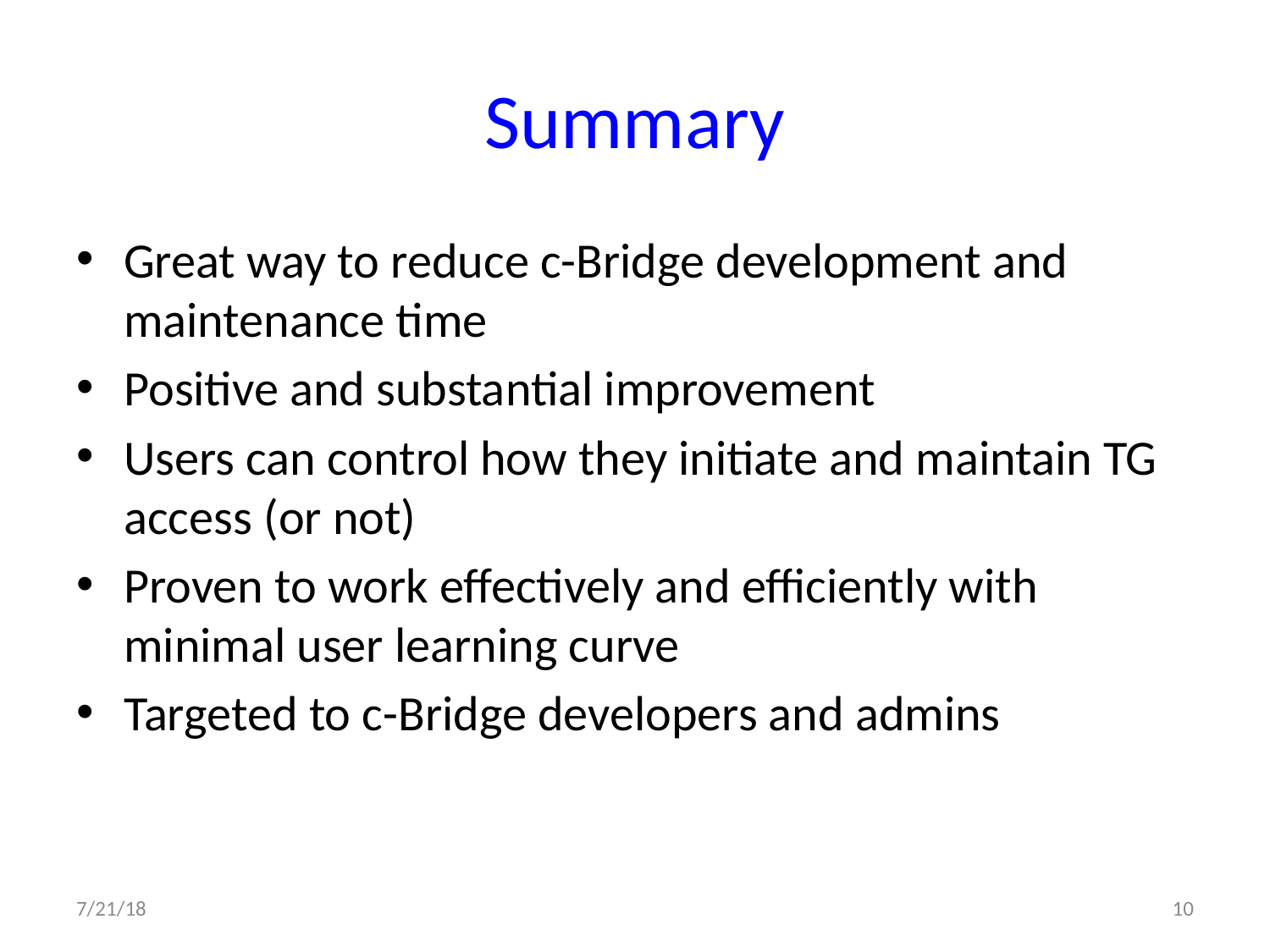

# Summary
Great way to reduce c-Bridge development and maintenance time
Positive and substantial improvement
Users can control how they initiate and maintain TG access (or not)
Proven to work effectively and efficiently with minimal user learning curve
Targeted to c-Bridge developers and admins
7/21/18
10